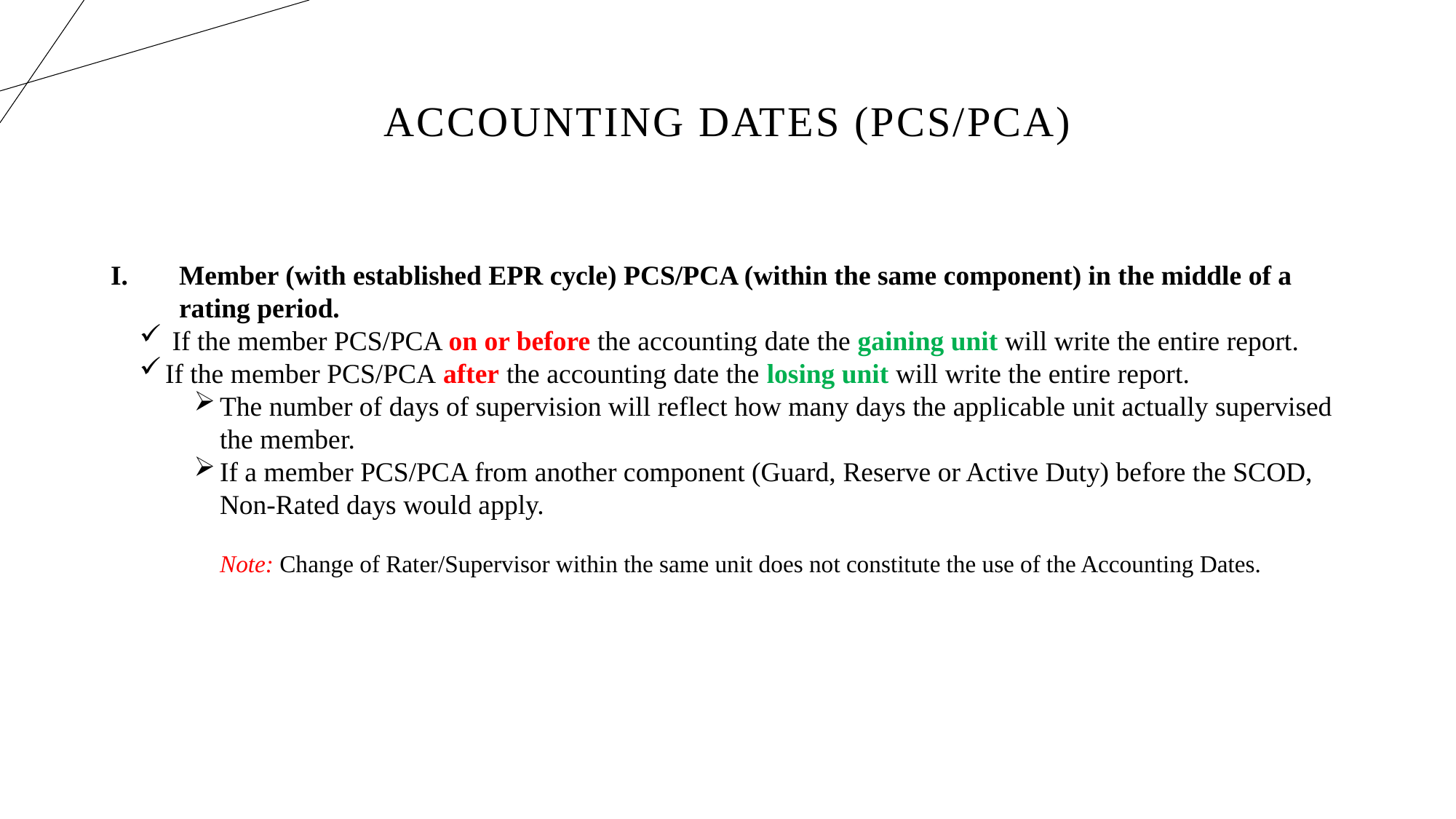

# Accounting dates (pcs/pca)
Member (with established EPR cycle) PCS/PCA (within the same component) in the middle of a rating period.
 If the member PCS/PCA on or before the accounting date the gaining unit will write the entire report.
If the member PCS/PCA after the accounting date the losing unit will write the entire report.
The number of days of supervision will reflect how many days the applicable unit actually supervised the member.
If a member PCS/PCA from another component (Guard, Reserve or Active Duty) before the SCOD, Non-Rated days would apply.

Note: Change of Rater/Supervisor within the same unit does not constitute the use of the Accounting Dates.